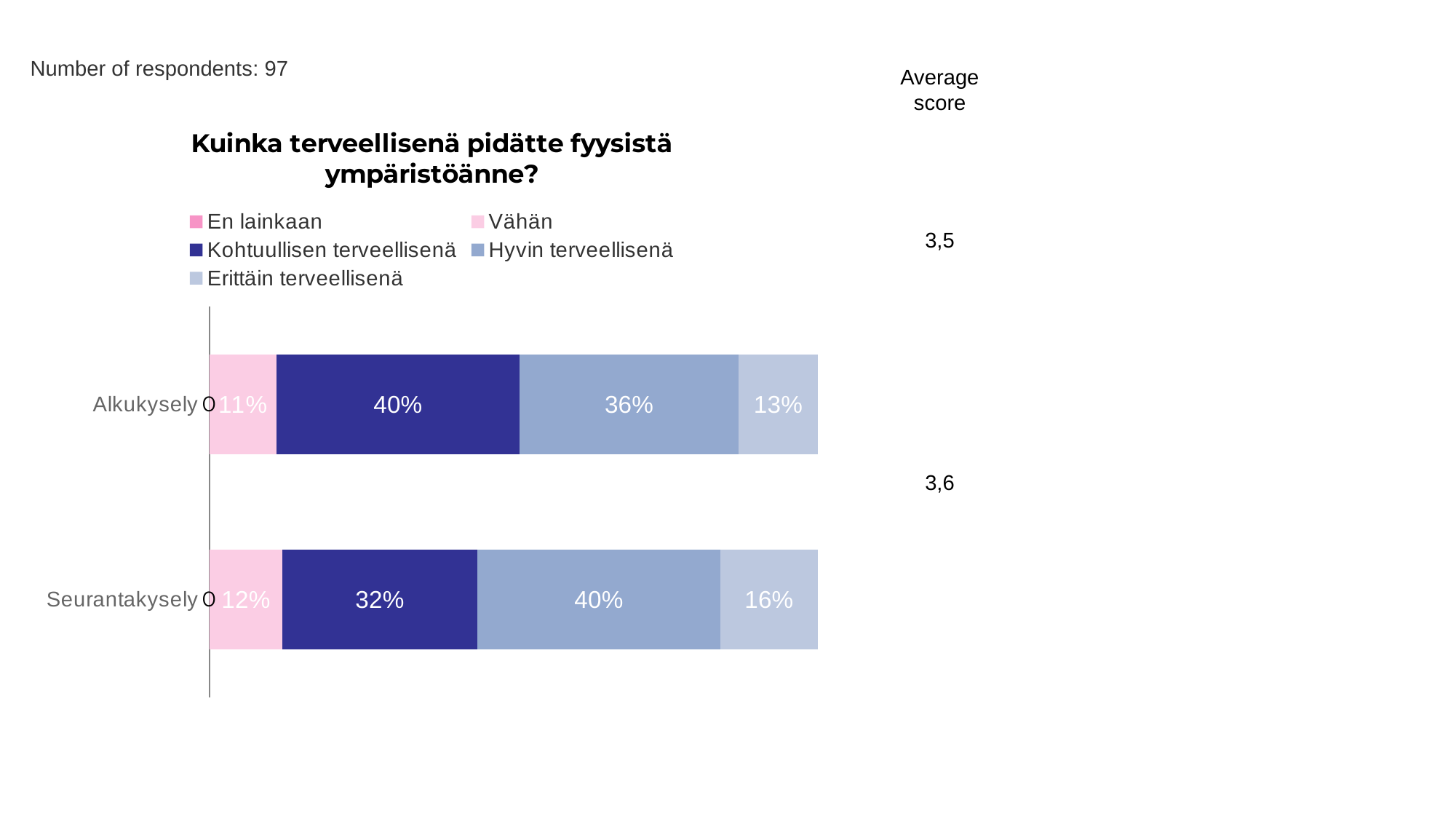

Number of respondents: 97
Average score

### Chart: Kuinka terveellisenä pidätte fyysistä ympäristöänne?

| Category | En lainkaan | Vähän | Kohtuullisen terveellisenä | Hyvin terveellisenä | Erittäin terveellisenä |
|---|---|---|---|---|---|
| Alkukysely | 0.0 | 0.11 | 0.4 | 0.36 | 0.13 |
| Seurantakysely | 0.0 | 0.12 | 0.32 | 0.4 | 0.16 |
3,5
3,6